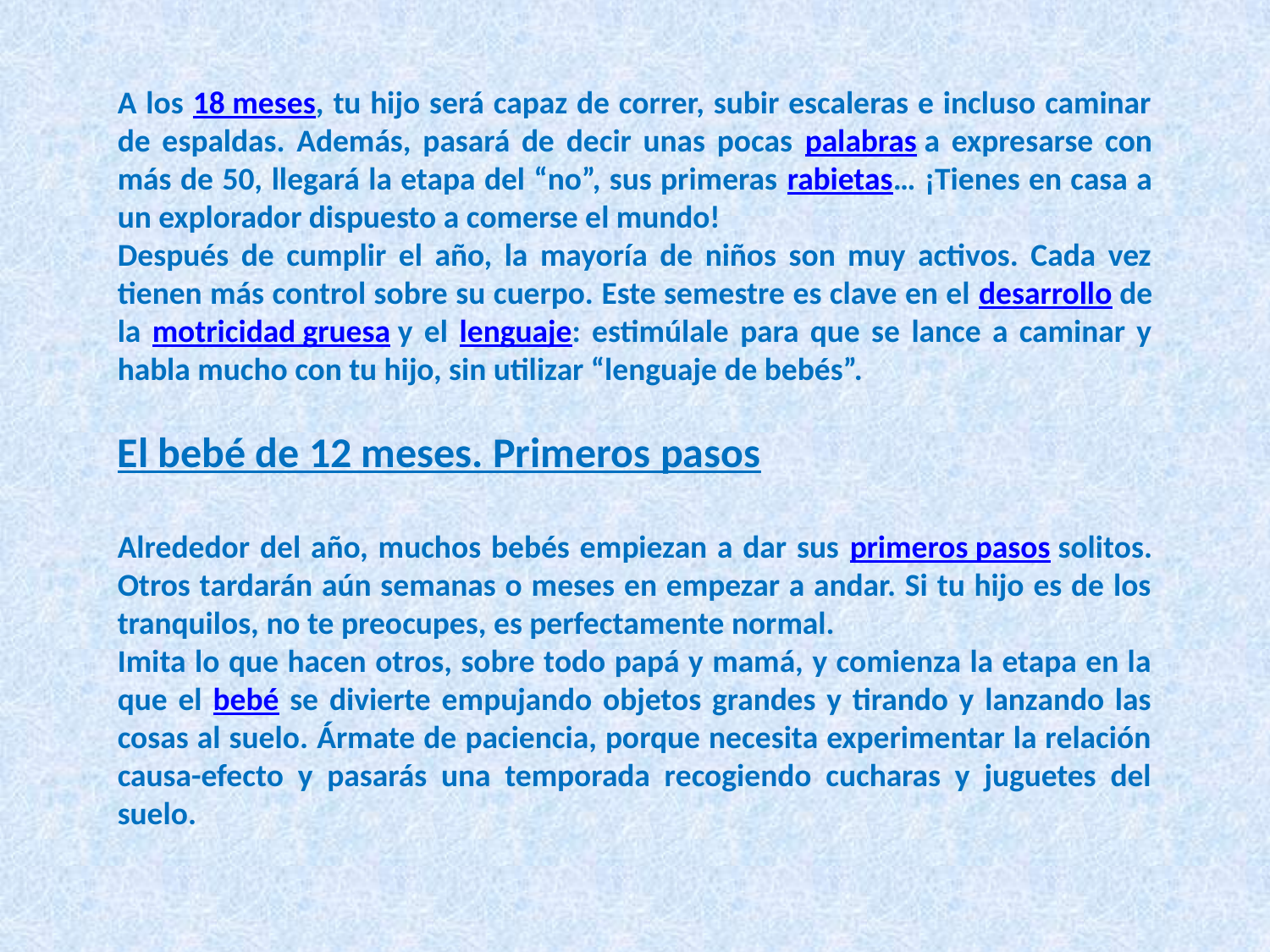

A los 18 meses, tu hijo será capaz de correr, subir escaleras e incluso caminar de espaldas. Además, pasará de decir unas pocas palabras a expresarse con más de 50, llegará la etapa del “no”, sus primeras rabietas… ¡Tienes en casa a un explorador dispuesto a comerse el mundo!
Después de cumplir el año, la mayoría de niños son muy activos. Cada vez tienen más control sobre su cuerpo. Este semestre es clave en el desarrollo de la motricidad gruesa y el lenguaje: estimúlale para que se lance a caminar y habla mucho con tu hijo, sin utilizar “lenguaje de bebés”.

El bebé de 12 meses. Primeros pasos

Alrededor del año, muchos bebés empiezan a dar sus primeros pasos solitos. Otros tardarán aún semanas o meses en empezar a andar. Si tu hijo es de los tranquilos, no te preocupes, es perfectamente normal.
Imita lo que hacen otros, sobre todo papá y mamá, y comienza la etapa en la que el bebé se divierte empujando objetos grandes y tirando y lanzando las cosas al suelo. Ármate de paciencia, porque necesita experimentar la relación causa-efecto y pasarás una temporada recogiendo cucharas y juguetes del suelo.